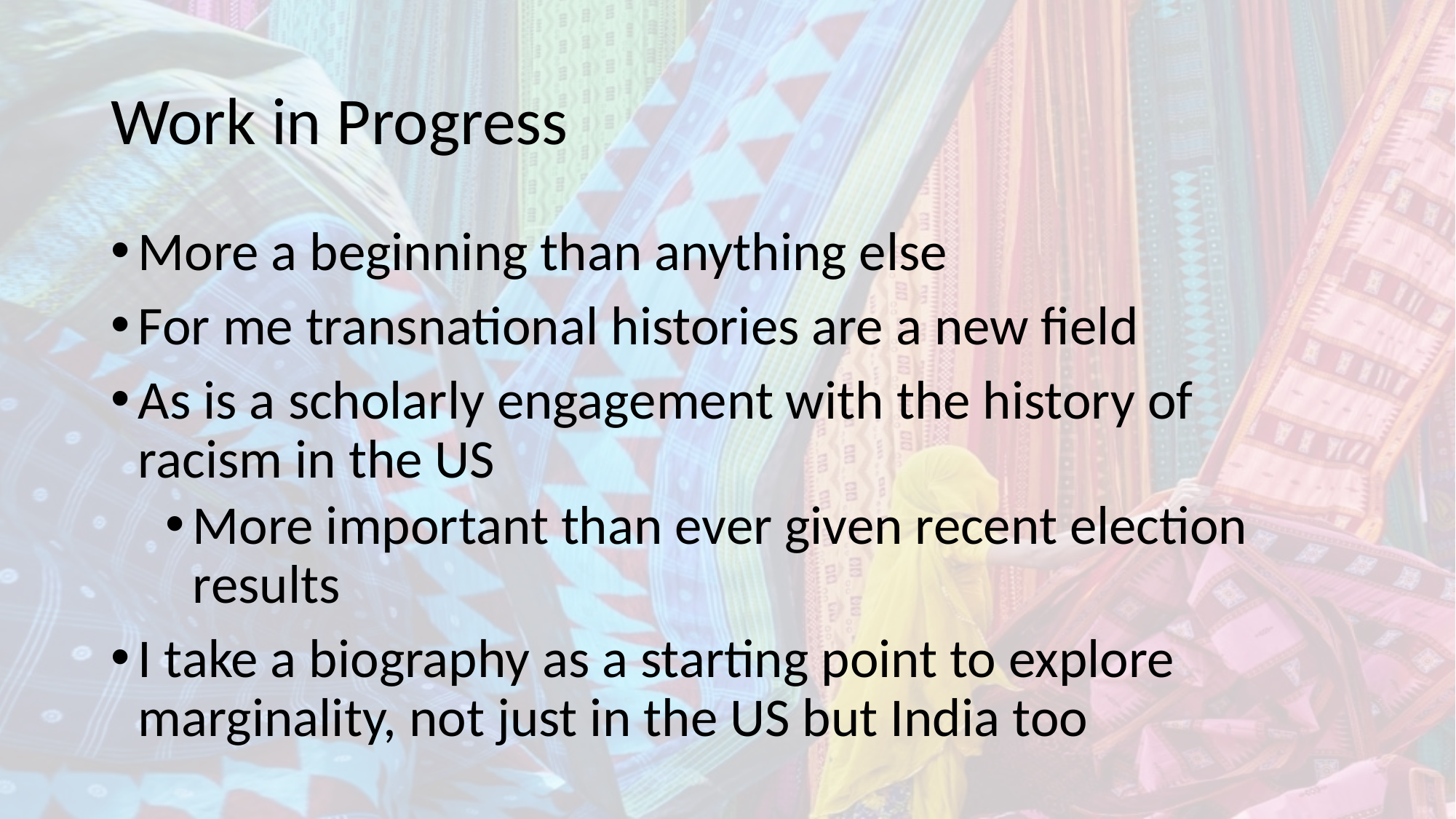

# Work in Progress
More a beginning than anything else
For me transnational histories are a new field
As is a scholarly engagement with the history of racism in the US
More important than ever given recent election results
I take a biography as a starting point to explore marginality, not just in the US but India too